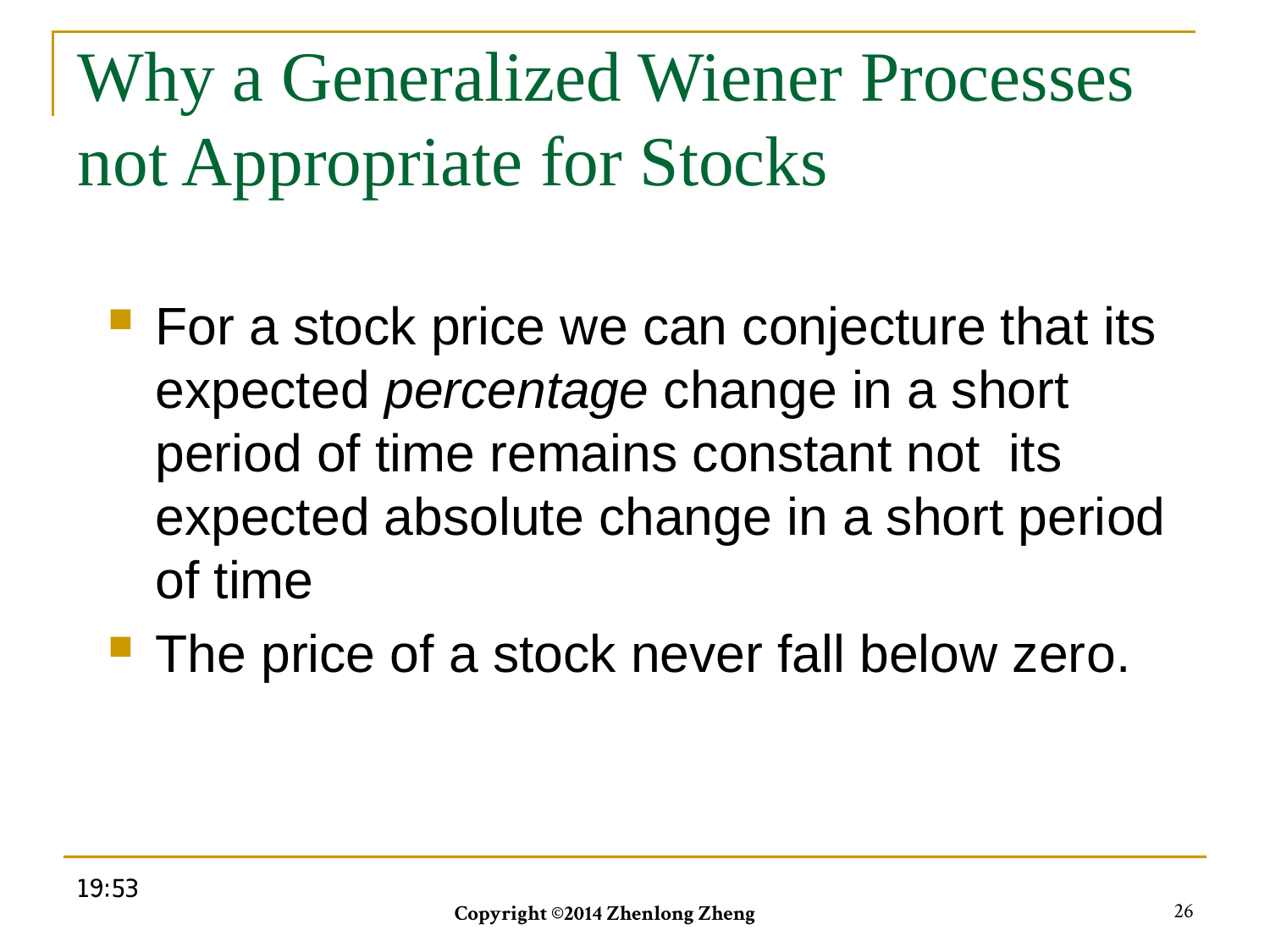

# Why a Generalized Wiener Processes not Appropriate for Stocks
For a stock price we can conjecture that its expected percentage change in a short period of time remains constant not  its expected absolute change in a short period of time
The price of a stock never fall below zero.
19:53
26
Copyright ©2014 Zhenlong Zheng